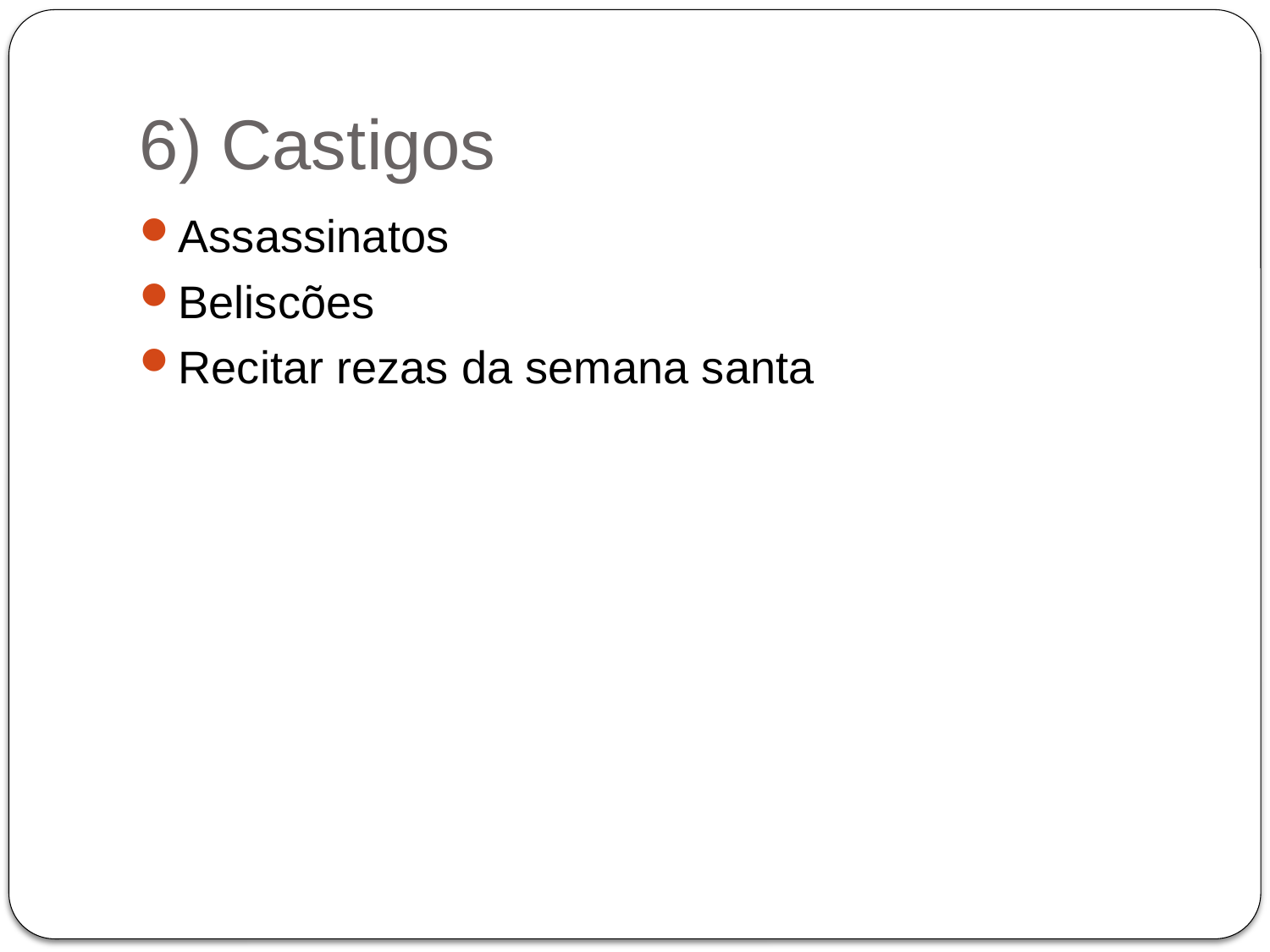

# 6) Castigos
Assassinatos
Beliscões
Recitar rezas da semana santa